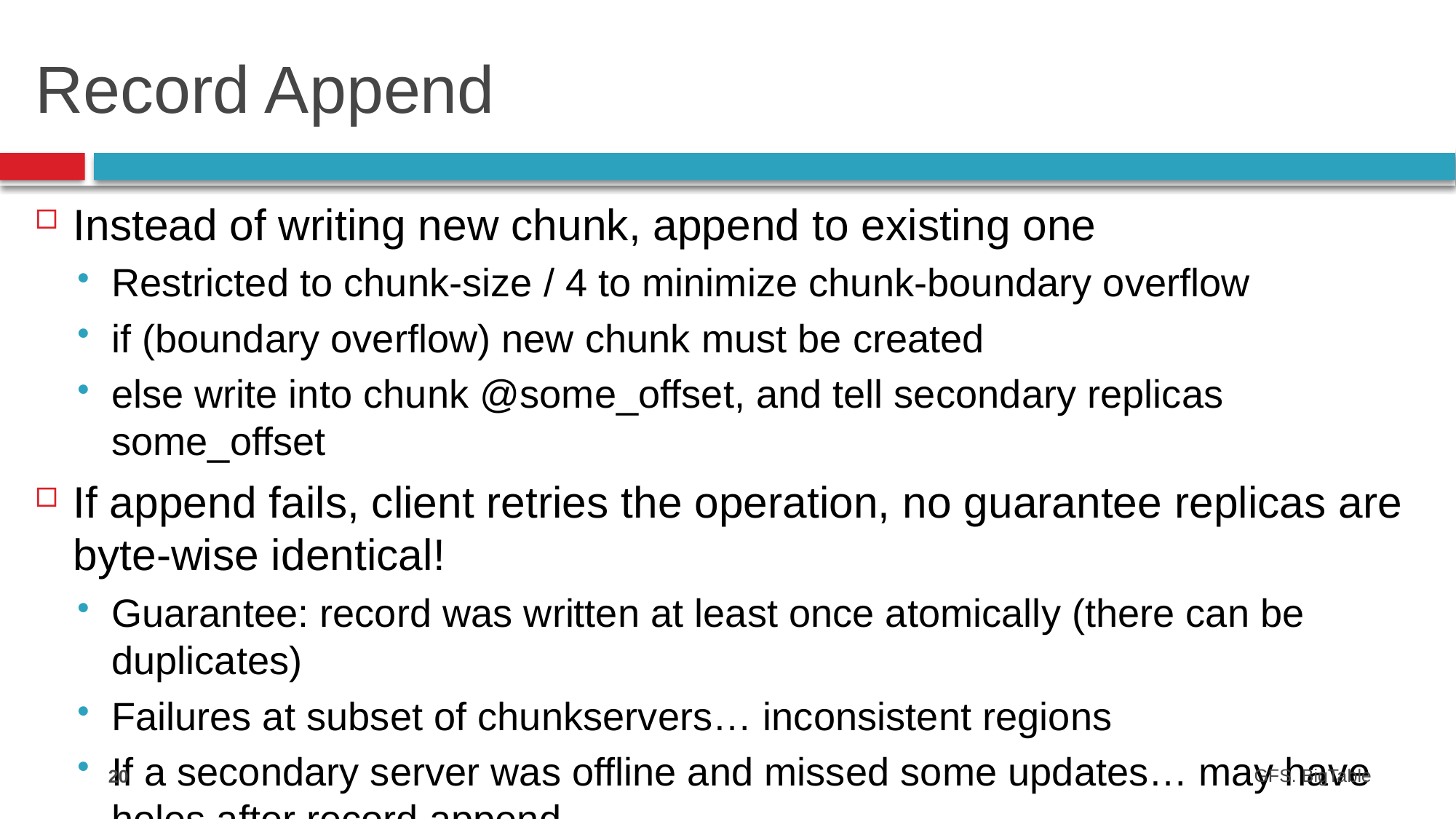

# Record Append
Instead of writing new chunk, append to existing one
Restricted to chunk-size / 4 to minimize chunk-boundary overflow
if (boundary overflow) new chunk must be created
else write into chunk @some_offset, and tell secondary replicas some_offset
If append fails, client retries the operation, no guarantee replicas are byte-wise identical!
Guarantee: record was written at least once atomically (there can be duplicates)
Failures at subset of chunkservers… inconsistent regions
If a secondary server was offline and missed some updates… may have holes after record append
20
GFS. BigTable